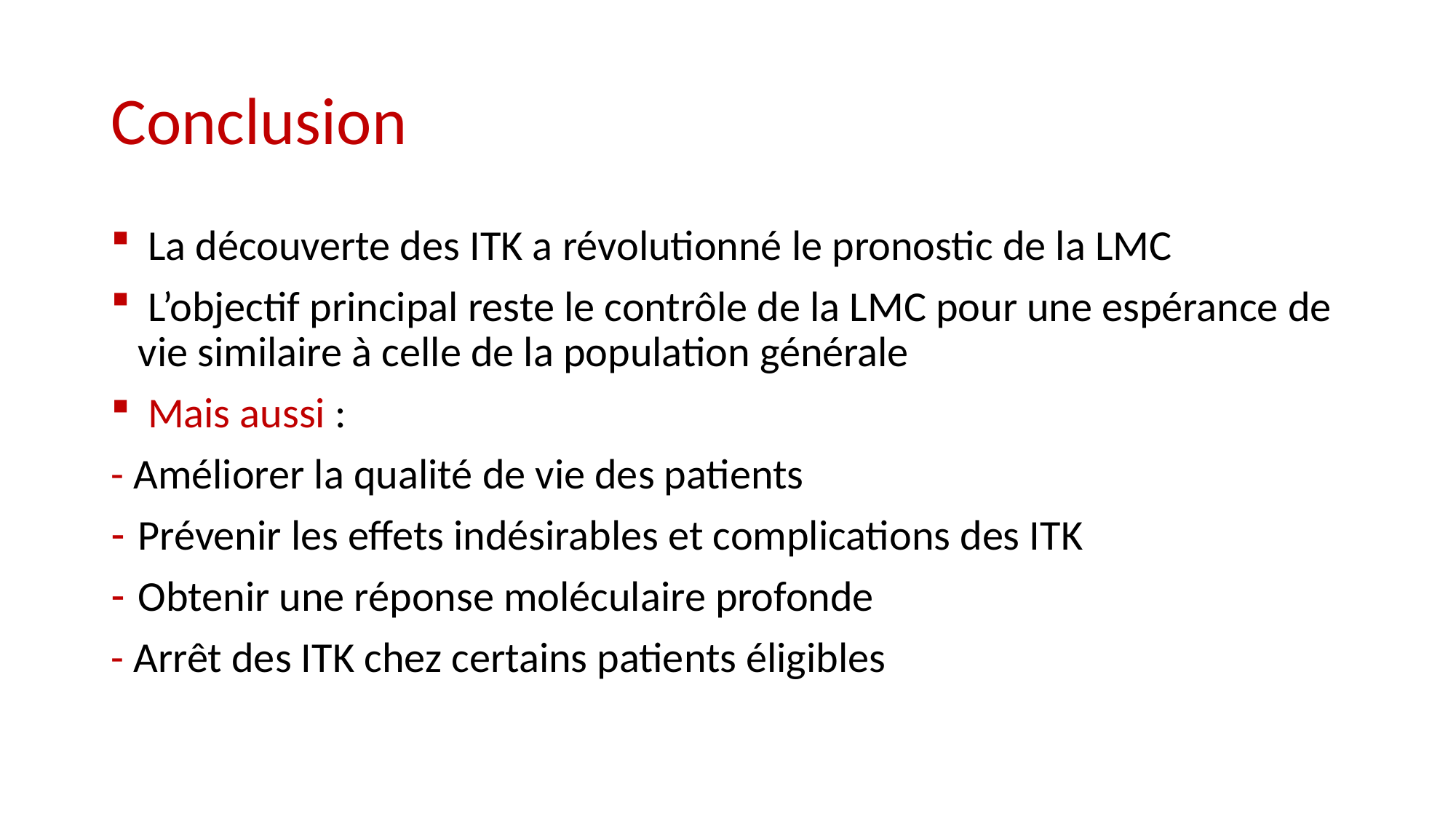

# Conclusion
 La découverte des ITK a révolutionné le pronostic de la LMC
 L’objectif principal reste le contrôle de la LMC pour une espérance de vie similaire à celle de la population générale
 Mais aussi :
- Améliorer la qualité de vie des patients
Prévenir les effets indésirables et complications des ITK
Obtenir une réponse moléculaire profonde
- Arrêt des ITK chez certains patients éligibles